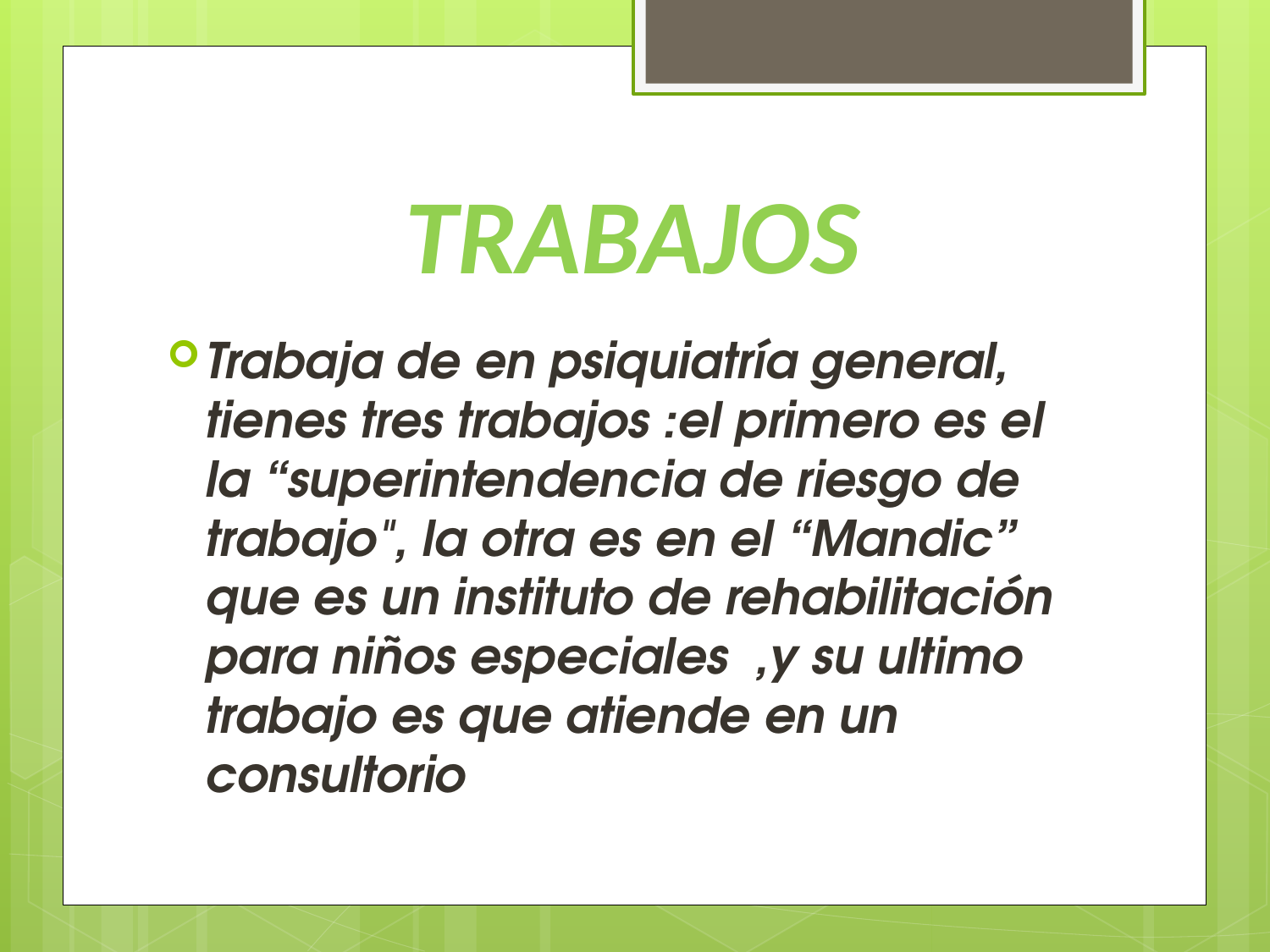

# TRABAJOS
Trabaja de en psiquiatría general, tienes tres trabajos :el primero es el la “superintendencia de riesgo de trabajo", la otra es en el “Mandic” que es un instituto de rehabilitación para niños especiales  ,y su ultimo trabajo es que atiende en un consultorio